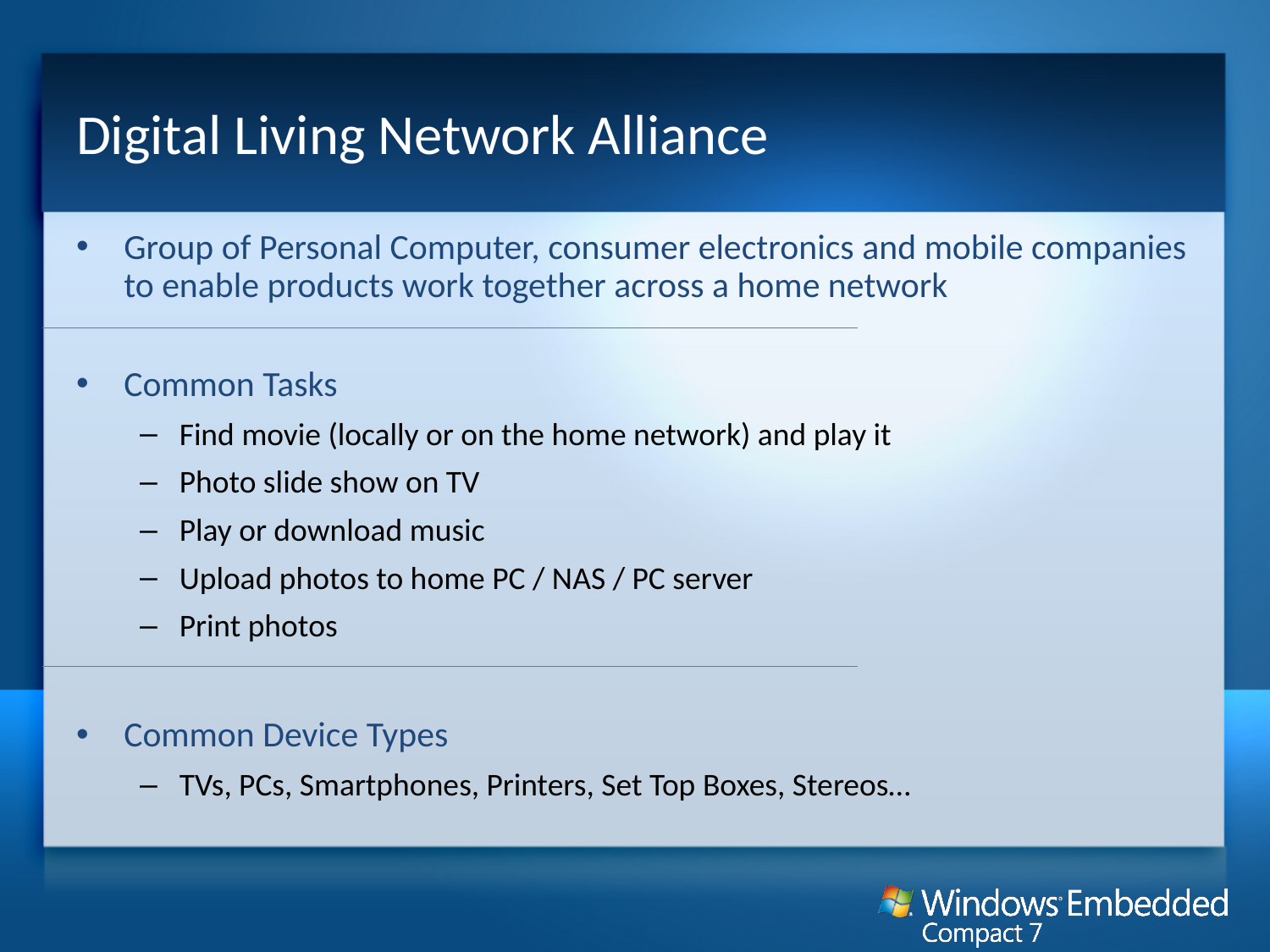

# Digital Living Network Alliance
Group of Personal Computer, consumer electronics and mobile companies to enable products work together across a home network

Common Tasks
Find movie (locally or on the home network) and play it
Photo slide show on TV
Play or download music
Upload photos to home PC / NAS / PC server
Print photos

Common Device Types
TVs, PCs, Smartphones, Printers, Set Top Boxes, Stereos…